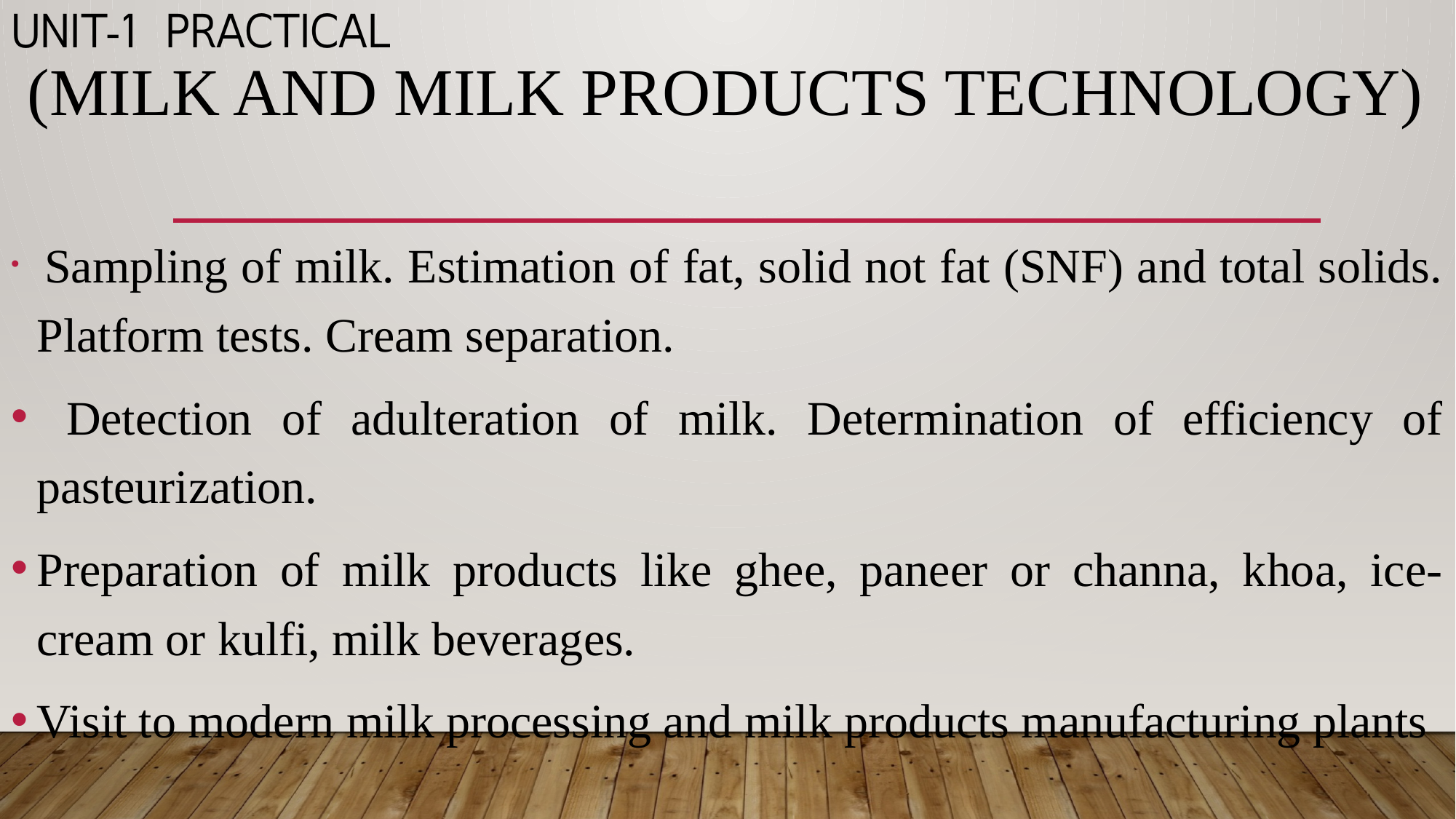

# UNIT-1  PRACTICAL (MILK AND MILK PRODUCTS TECHNOLOGY)
 Sampling of milk. Estimation of fat, solid not fat (SNF) and total solids. Platform tests. Cream separation.
 Detection of adulteration of milk. Determination of efficiency of pasteurization.
Preparation of milk products like ghee, paneer or channa, khoa, ice-cream or kulfi, milk beverages.
Visit to modern milk processing and milk products manufacturing plants